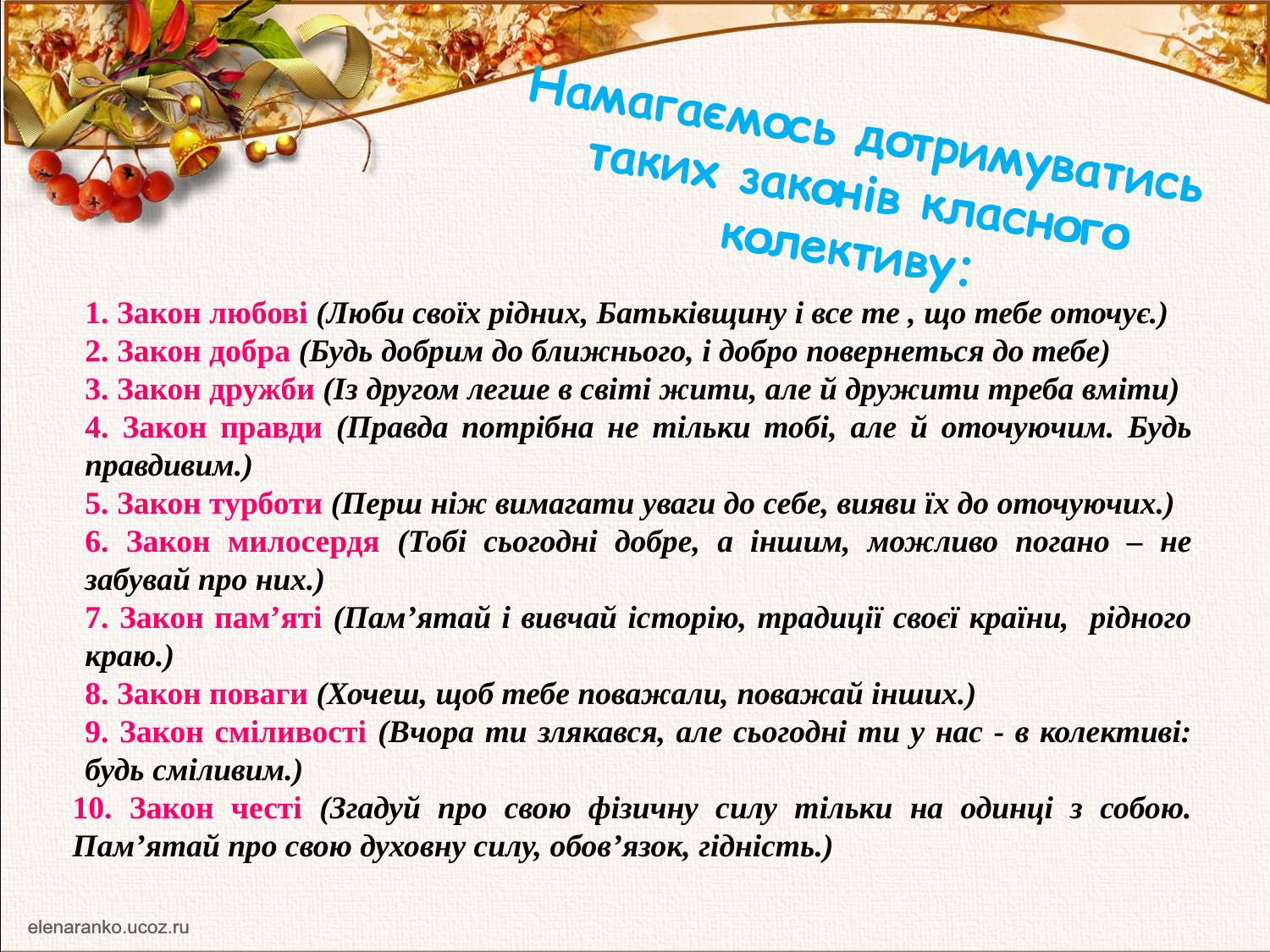

# Намагаємось дотримуватись таких законів класного колективу:
1. Закон любові (Люби своїх рідних, Батьківщину і все те , що тебе оточує.)
2. Закон добра (Будь добрим до ближнього, і добро повернеться до тебе)
3. Закон дружби (Із другом легше в світі жити, але й дружити треба вміти)
4. Закон правди (Правда потрібна не тільки тобі, але й оточуючим. Будь правдивим.)
5. Закон турботи (Перш ніж вимагати уваги до себе, вияви їх до оточуючих.)
6. Закон милосердя (Тобі сьогодні добре, а іншим, можливо погано – не забувай про них.)
7. Закон пам’яті (Пам’ятай і вивчай історію, традиції своєї країни,  рідного краю.)
8. Закон поваги (Хочеш, щоб тебе поважали, поважай інших.)
9. Закон сміливості (Вчора ти злякався, але сьогодні ти у нас - в колективі: будь сміливим.)
10. Закон честі (Згадуй про свою фізичну силу тільки на одинці з собою. Пам’ятай про свою духовну силу, обов’язок, гідність.)